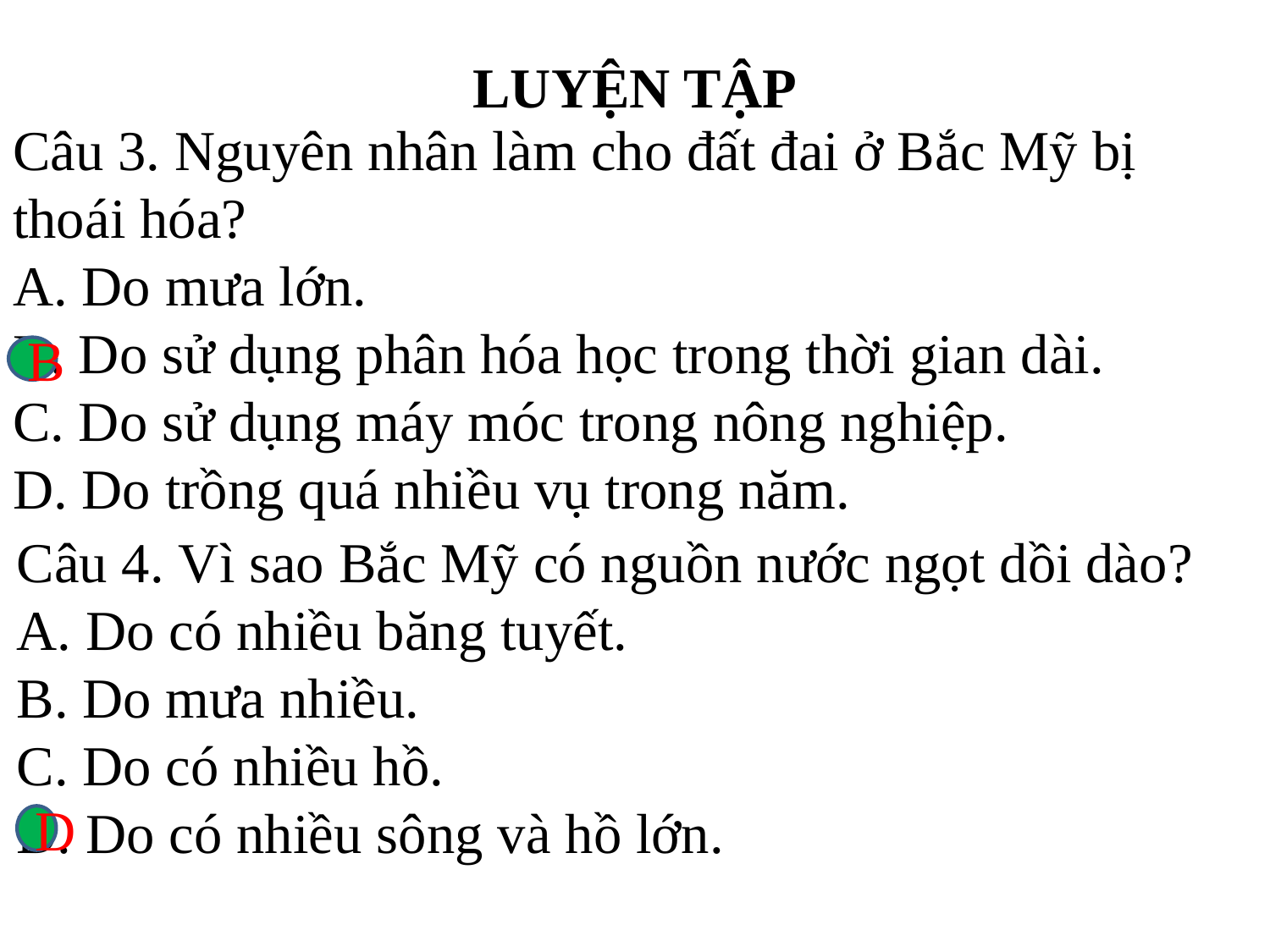

LUYỆN TẬP
Câu 3. Nguyên nhân làm cho đất đai ở Bắc Mỹ bị thoái hóa?
A. Do mưa lớn.
B. Do sử dụng phân hóa học trong thời gian dài.
C. Do sử dụng máy móc trong nông nghiệp.
D. Do trồng quá nhiều vụ trong năm.
B
Câu 4. Vì sao Bắc Mỹ có nguồn nước ngọt dồi dào?
A. Do có nhiều băng tuyết.
B. Do mưa nhiều.
C. Do có nhiều hồ.
D. Do có nhiều sông và hồ lớn.
D